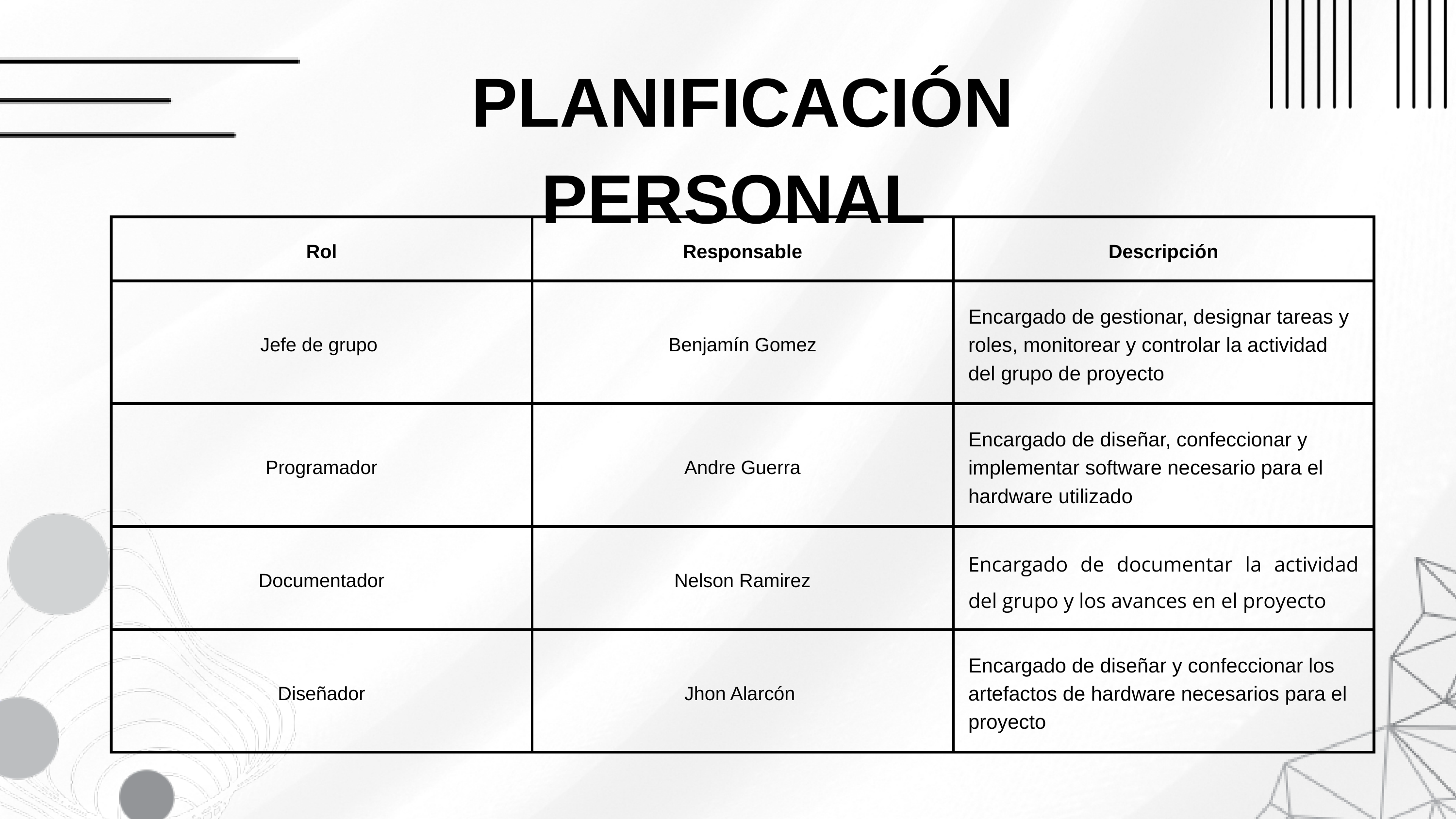

PLANIFICACIÓN PERSONAL
| Rol | Responsable | Descripción |
| --- | --- | --- |
| Jefe de grupo | Benjamín Gomez | Encargado de gestionar, designar tareas y roles, monitorear y controlar la actividad del grupo de proyecto |
| Programador | Andre Guerra | Encargado de diseñar, confeccionar y implementar software necesario para el hardware utilizado |
| Documentador | Nelson Ramirez | Encargado de documentar la actividad del grupo y los avances en el proyecto |
| Diseñador | Jhon Alarcón | Encargado de diseñar y confeccionar los artefactos de hardware necesarios para el proyecto |